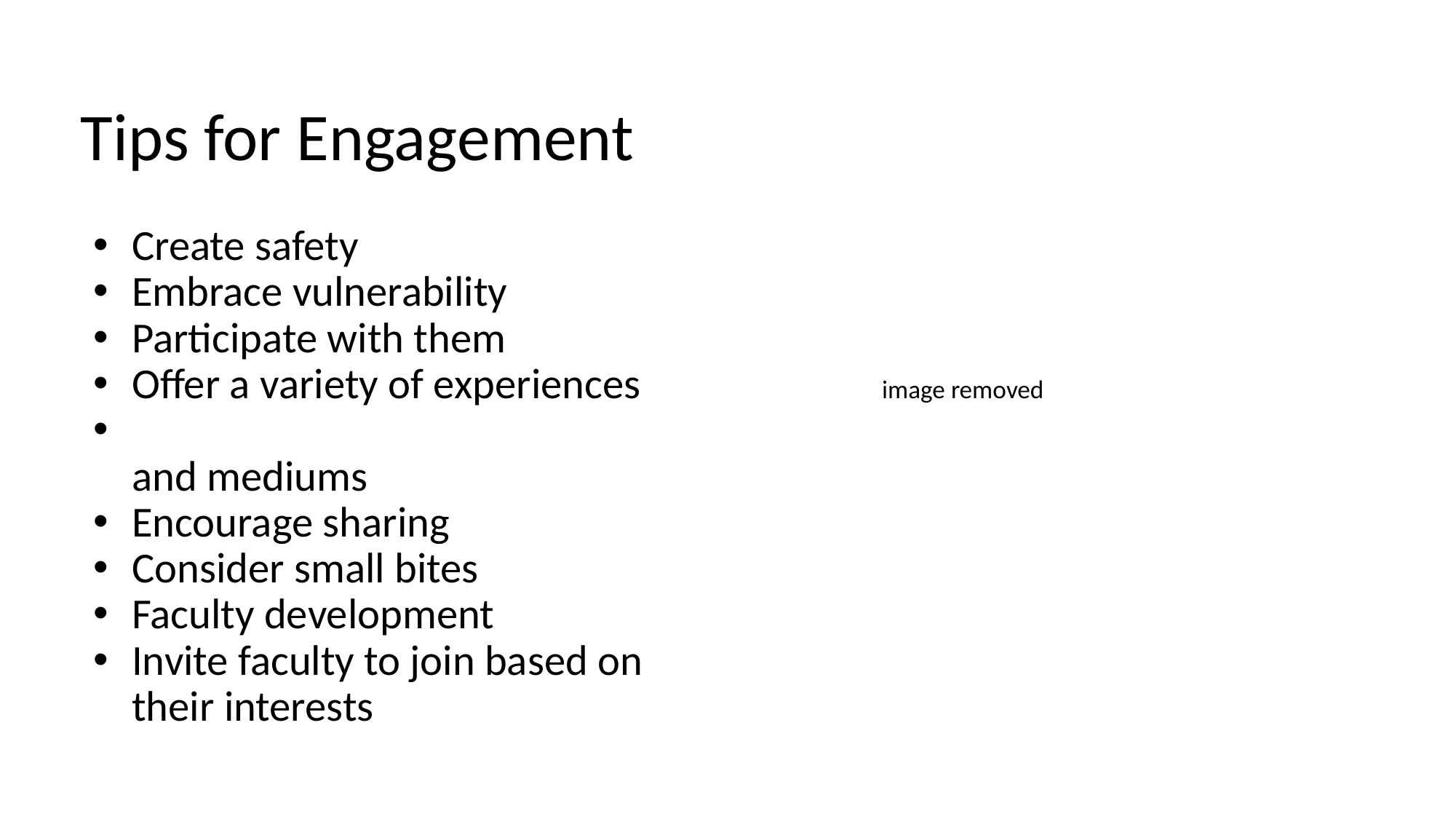

# Tips for Engagement
Create safety
Embrace vulnerability
Participate with them
Offer a variety of experiences                         image removed
and mediums
Encourage sharing
Consider small bites
Faculty development
Invite faculty to join based on
their interests